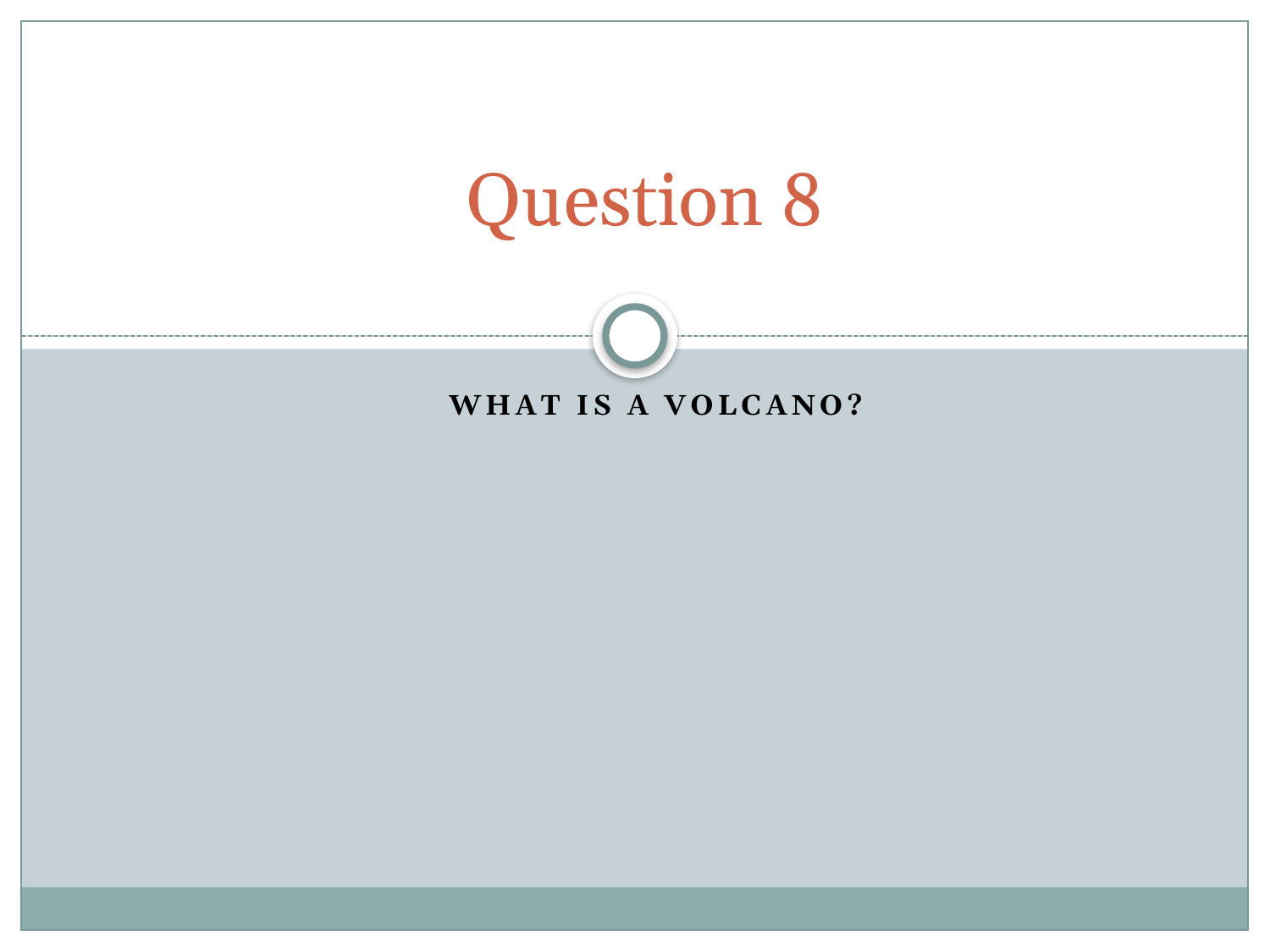

# Question 8
What is a volcano?